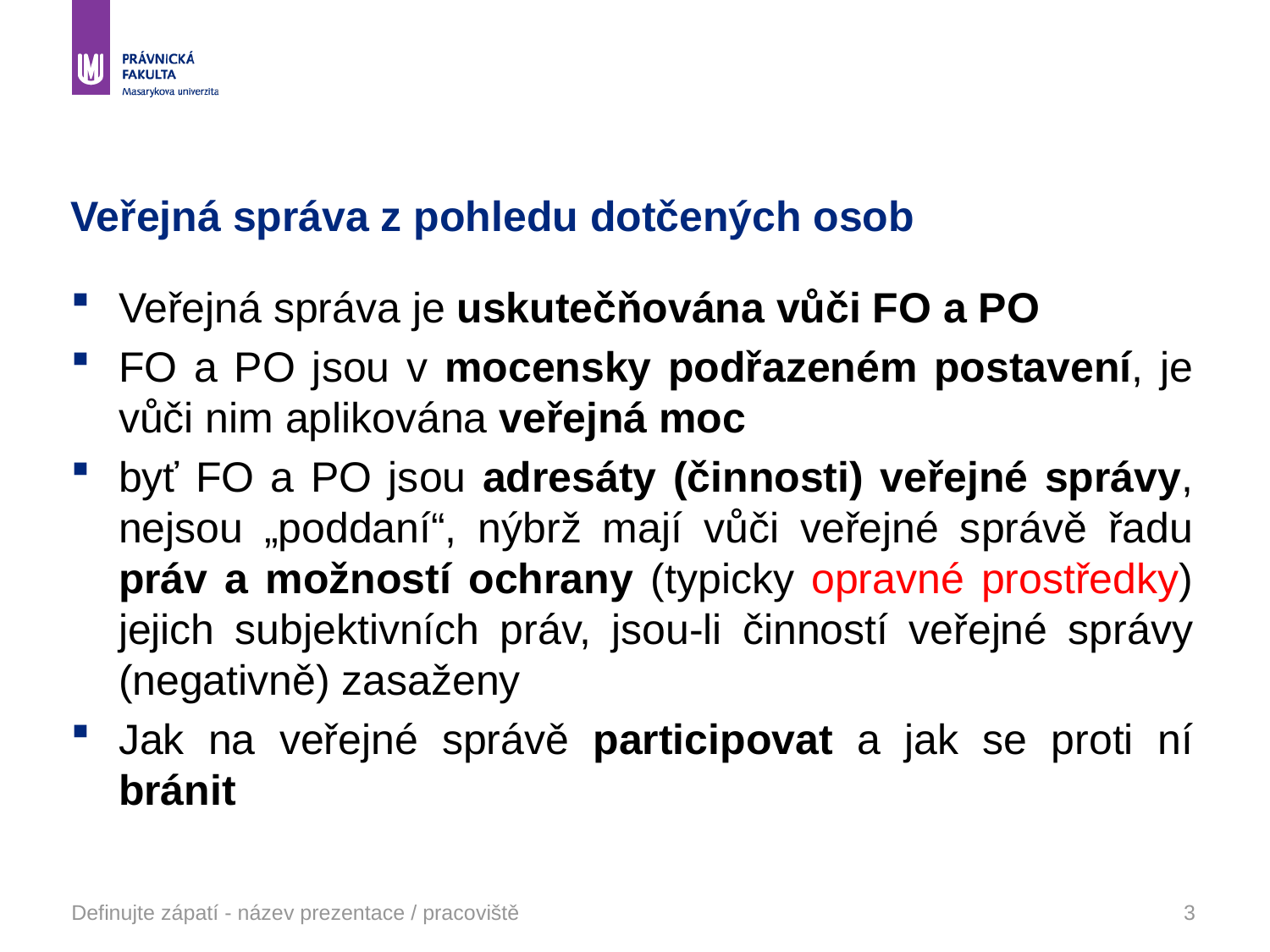

# Veřejná správa z pohledu dotčených osob
Veřejná správa je uskutečňována vůči FO a PO
FO a PO jsou v mocensky podřazeném postavení, je vůči nim aplikována veřejná moc
byť FO a PO jsou adresáty (činnosti) veřejné správy, nejsou „poddaní“, nýbrž mají vůči veřejné správě řadu práv a možností ochrany (typicky opravné prostředky) jejich subjektivních práv, jsou-li činností veřejné správy (negativně) zasaženy
Jak na veřejné správě participovat a jak se proti ní bránit
Definujte zápatí - název prezentace / pracoviště
3